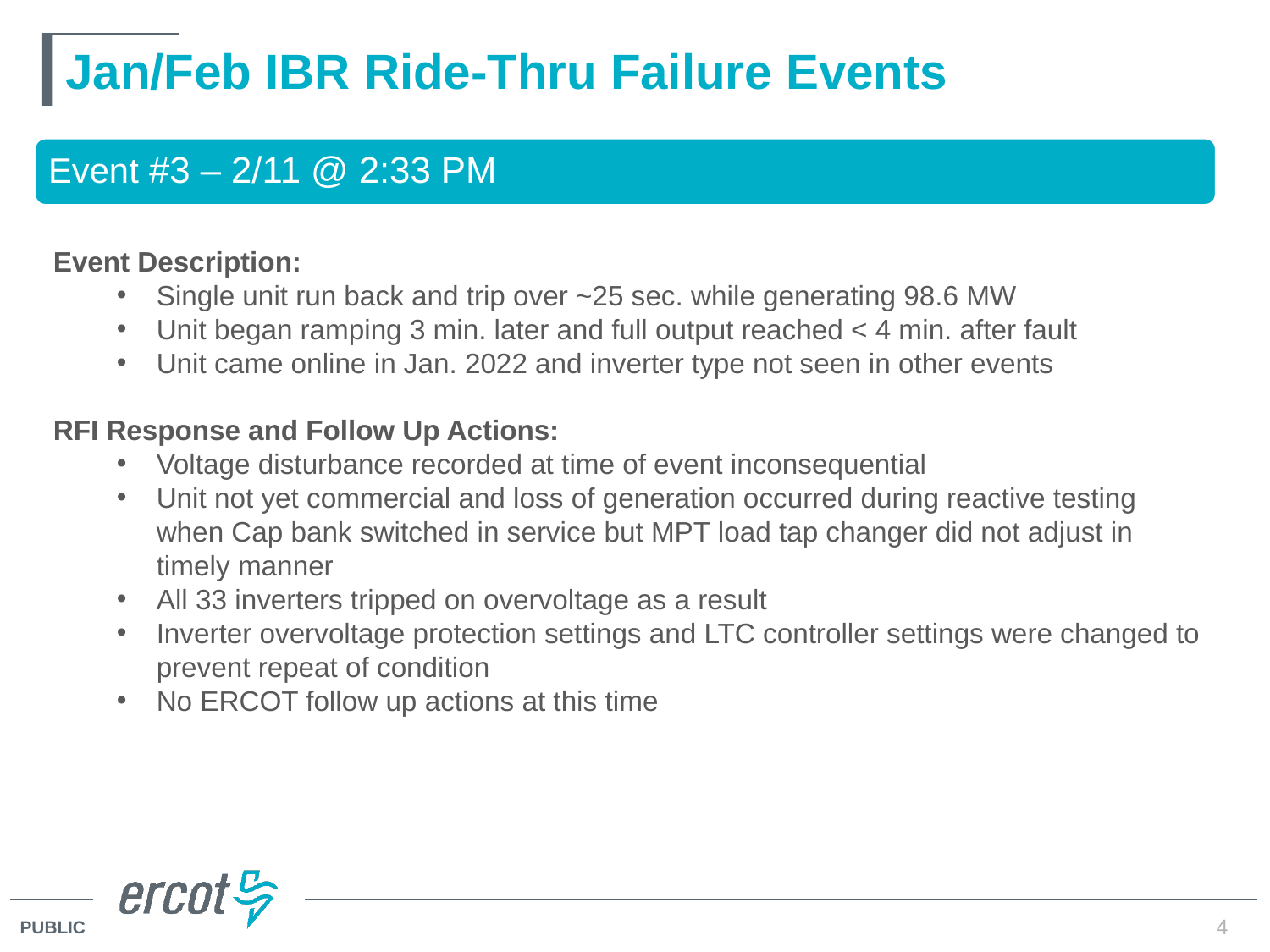

# Jan/Feb IBR Ride-Thru Failure Events

Event #3 – 2/11 @ 2:33 PM
Event Description:
Single unit run back and trip over ~25 sec. while generating 98.6 MW
Unit began ramping 3 min. later and full output reached < 4 min. after fault
Unit came online in Jan. 2022 and inverter type not seen in other events

RFI Response and Follow Up Actions:
Voltage disturbance recorded at time of event inconsequential
Unit not yet commercial and loss of generation occurred during reactive testing when Cap bank switched in service but MPT load tap changer did not adjust in timely manner
All 33 inverters tripped on overvoltage as a result
Inverter overvoltage protection settings and LTC controller settings were changed to prevent repeat of condition
No ERCOT follow up actions at this time

4